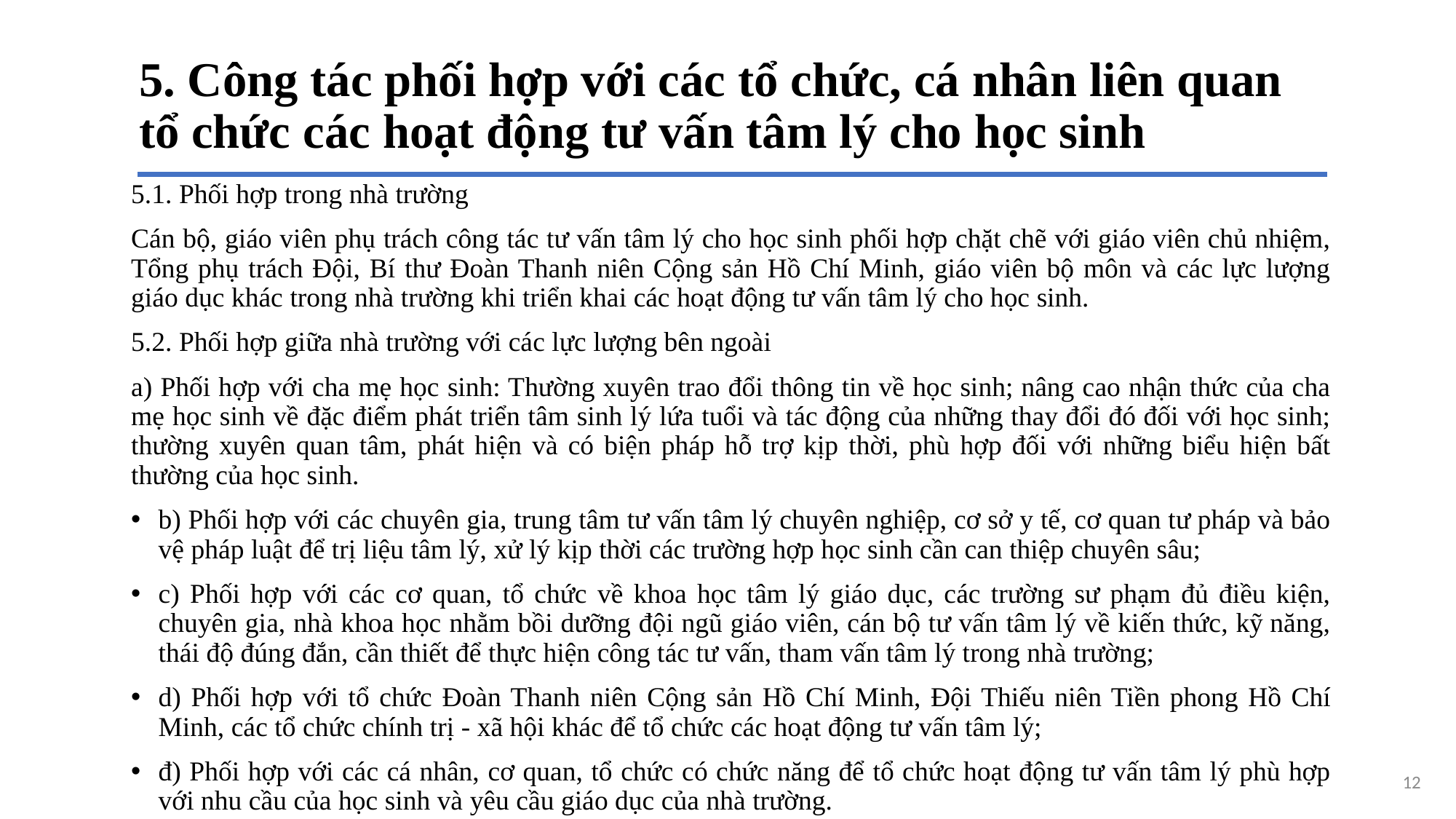

5. Công tác phối hợp với các tổ chức, cá nhân liên quan tổ chức các hoạt động tư vấn tâm lý cho học sinh
5.1. Phối hợp trong nhà trường
Cán bộ, giáo viên phụ trách công tác tư vấn tâm lý cho học sinh phối hợp chặt chẽ với giáo viên chủ nhiệm, Tổng phụ trách Đội, Bí thư Đoàn Thanh niên Cộng sản Hồ Chí Minh, giáo viên bộ môn và các lực lượng giáo dục khác trong nhà trường khi triển khai các hoạt động tư vấn tâm lý cho học sinh.
5.2. Phối hợp giữa nhà trường với các lực lượng bên ngoài
a) Phối hợp với cha mẹ học sinh: Thường xuyên trao đổi thông tin về học sinh; nâng cao nhận thức của cha mẹ học sinh về đặc điểm phát triển tâm sinh lý lứa tuổi và tác động của những thay đổi đó đối với học sinh; thường xuyên quan tâm, phát hiện và có biện pháp hỗ trợ kịp thời, phù hợp đối với những biểu hiện bất thường của học sinh.
b) Phối hợp với các chuyên gia, trung tâm tư vấn tâm lý chuyên nghiệp, cơ sở y tế, cơ quan tư pháp và bảo vệ pháp luật để trị liệu tâm lý, xử lý kịp thời các trường hợp học sinh cần can thiệp chuyên sâu;
c) Phối hợp với các cơ quan, tổ chức về khoa học tâm lý giáo dục, các trường sư phạm đủ điều kiện, chuyên gia, nhà khoa học nhằm bồi dưỡng đội ngũ giáo viên, cán bộ tư vấn tâm lý về kiến thức, kỹ năng, thái độ đúng đắn, cần thiết để thực hiện công tác tư vấn, tham vấn tâm lý trong nhà trường;
d) Phối hợp với tổ chức Đoàn Thanh niên Cộng sản Hồ Chí Minh, Đội Thiếu niên Tiền phong Hồ Chí Minh, các tổ chức chính trị - xã hội khác để tổ chức các hoạt động tư vấn tâm lý;
đ) Phối hợp với các cá nhân, cơ quan, tổ chức có chức năng để tổ chức hoạt động tư vấn tâm lý phù hợp với nhu cầu của học sinh và yêu cầu giáo dục của nhà trường.
12